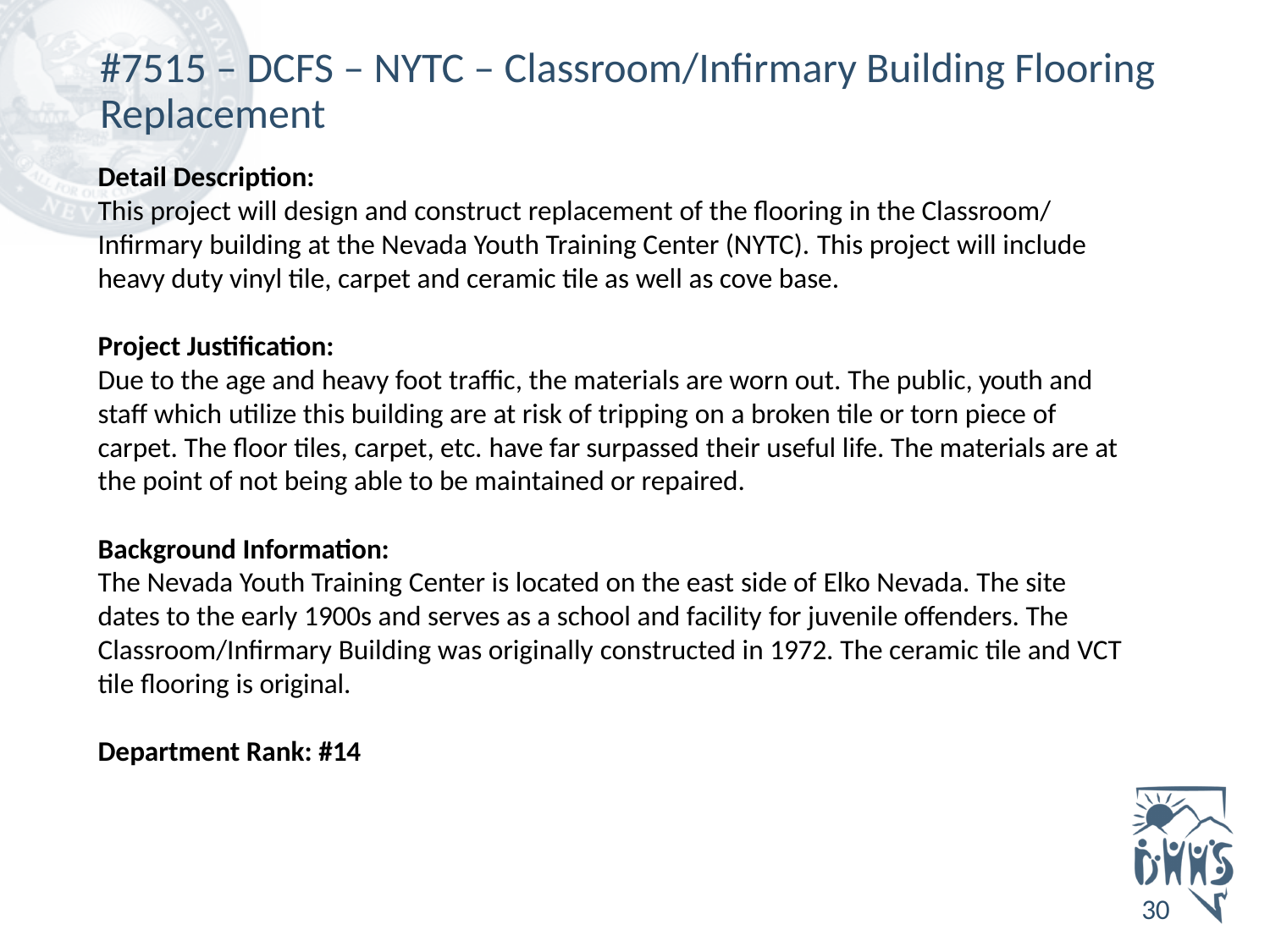

# #7515 – DCFS – NYTC – Classroom/Infirmary Building Flooring Replacement

Detail Description:
This project will design and construct replacement of the flooring in the Classroom/ Infirmary building at the Nevada Youth Training Center (NYTC). This project will include heavy duty vinyl tile, carpet and ceramic tile as well as cove base.

Project Justification:
Due to the age and heavy foot traffic, the materials are worn out. The public, youth and staff which utilize this building are at risk of tripping on a broken tile or torn piece of carpet. The floor tiles, carpet, etc. have far surpassed their useful life. The materials are at the point of not being able to be maintained or repaired.

Background Information:
The Nevada Youth Training Center is located on the east side of Elko Nevada. The site dates to the early 1900s and serves as a school and facility for juvenile offenders. The Classroom/Infirmary Building was originally constructed in 1972. The ceramic tile and VCT tile flooring is original.

Department Rank: #14
30